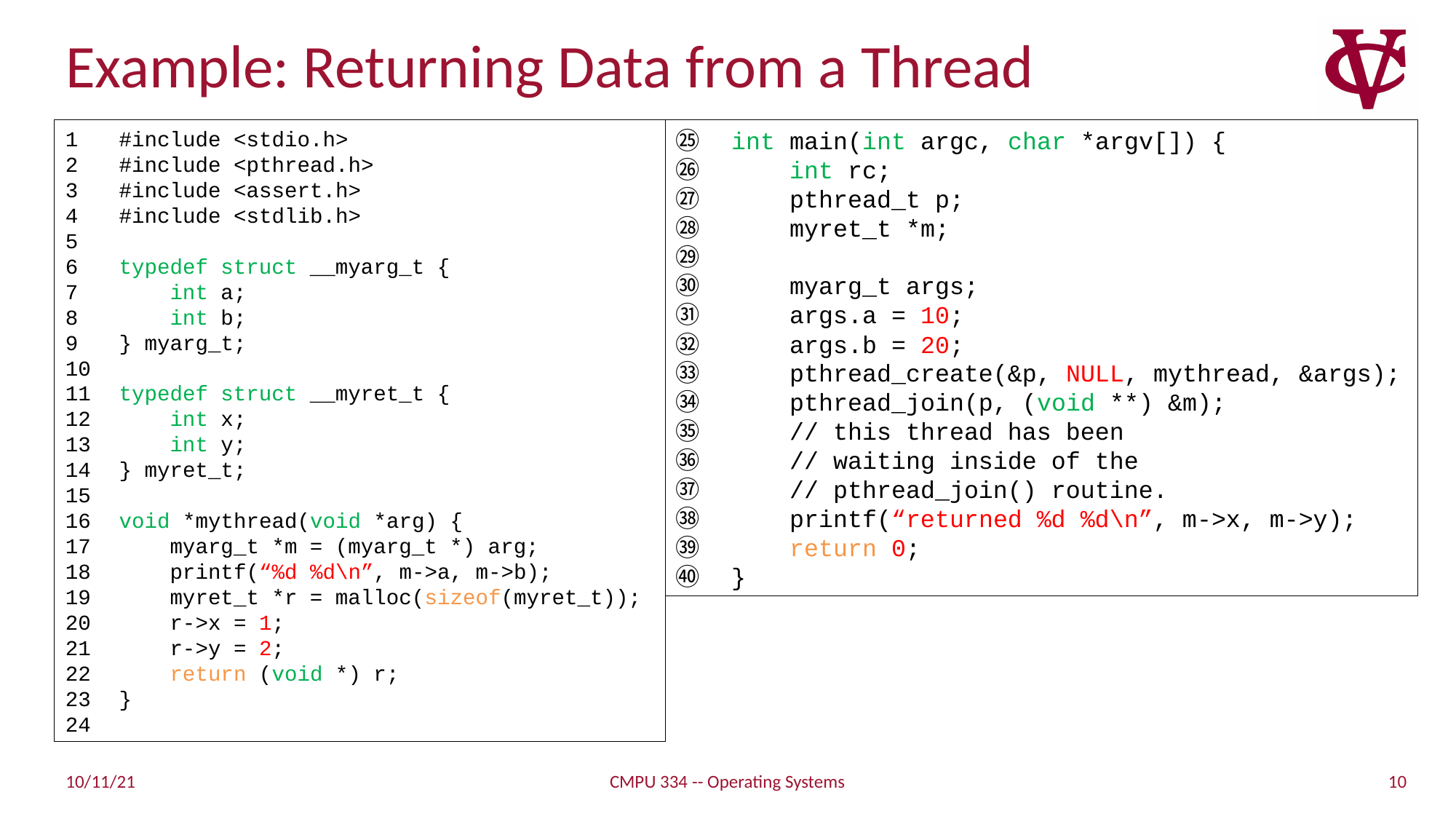

# Example: Returning Data from a Thread
 #include <stdio.h>
 #include <pthread.h>
 #include <assert.h>
 #include <stdlib.h>

 typedef struct __myarg_t {
     int a;
     int b;
 } myarg_t;

 typedef struct __myret_t {
     int x;
     int y;
 } myret_t;

 void *mythread(void *arg) {
     myarg_t *m = (myarg_t *) arg;
     printf(“%d %d\n”, m->a, m->b);
     myret_t *r = malloc(sizeof(myret_t));
     r->x = 1;
     r->y = 2;
     return (void *) r;
 }

 int main(int argc, char *argv[]) {
     int rc;
     pthread_t p;
     myret_t *m;

     myarg_t args;
     args.a = 10;
     args.b = 20;
     pthread_create(&p, NULL, mythread, &args);
     pthread_join(p, (void **) &m);
     // this thread has been
     // waiting inside of the
     // pthread_join() routine.
     printf(“returned %d %d\n”, m->x, m->y);
     return 0;
 }
10
10/11/21
CMPU 334 -- Operating Systems